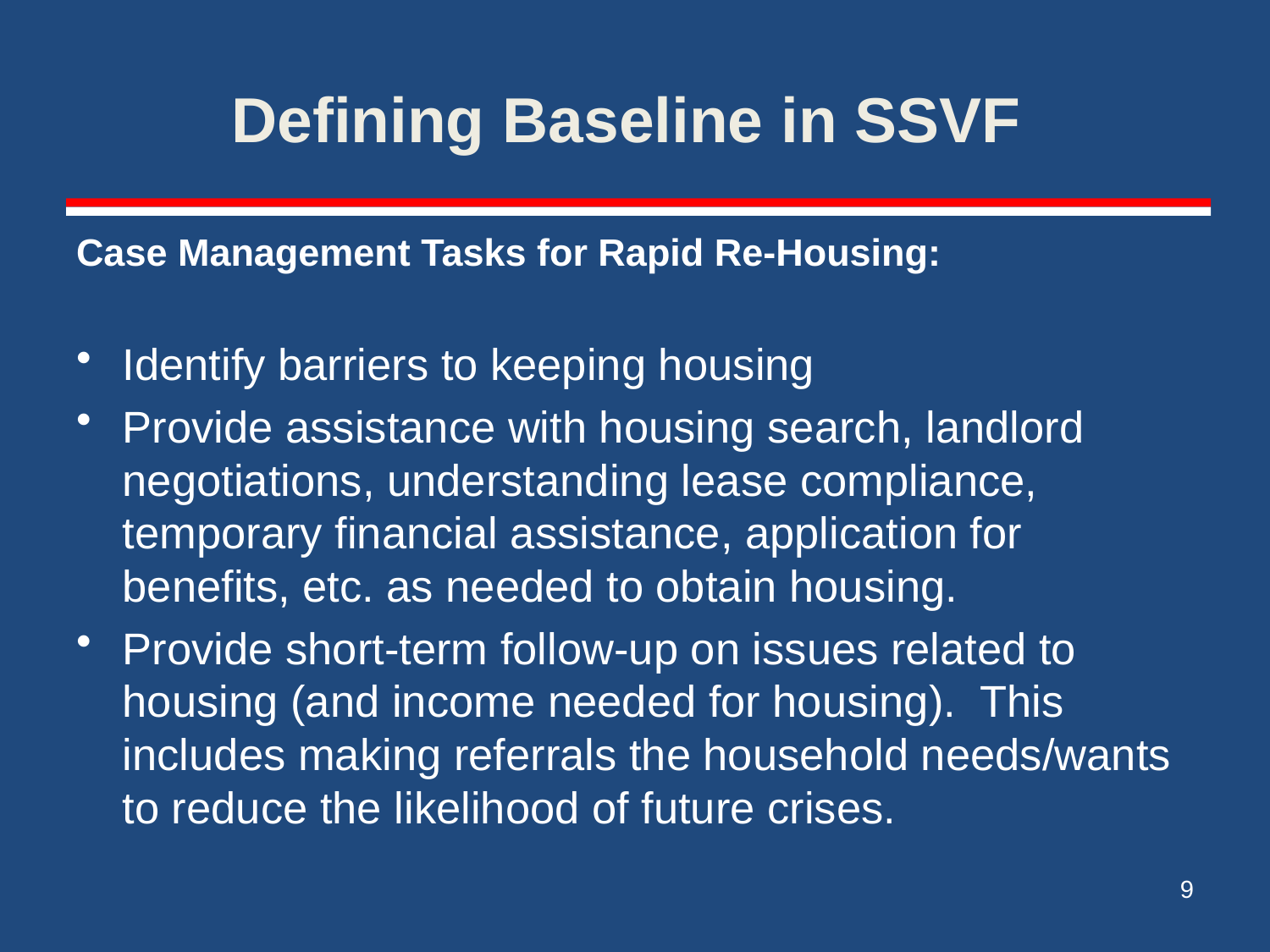

# Defining Baseline in SSVF
Case Management Tasks for Rapid Re-Housing:

Identify barriers to keeping housing
Provide assistance with housing search, landlord negotiations, understanding lease compliance, temporary financial assistance, application for benefits, etc. as needed to obtain housing.
Provide short-term follow-up on issues related to housing (and income needed for housing).  This includes making referrals the household needs/wants to reduce the likelihood of future crises.

9